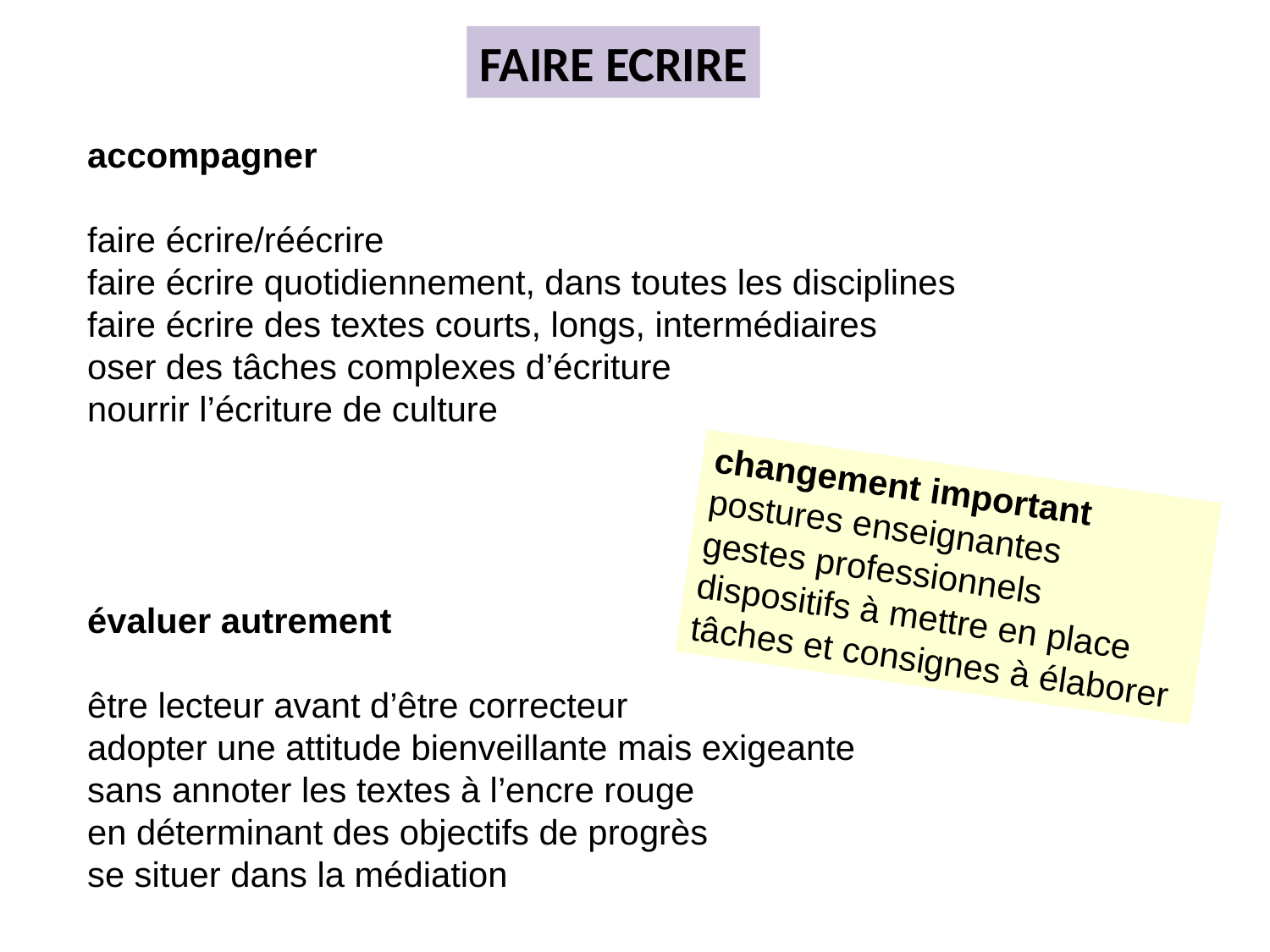

FAIRE ECRIRE
accompagner

faire écrire/réécrire
faire écrire quotidiennement, dans toutes les disciplines
faire écrire des textes courts, longs, intermédiaires
oser des tâches complexes d’écriture
nourrir l’écriture de culture

évaluer autrement

être lecteur avant d’être correcteur
adopter une attitude bienveillante mais exigeante
sans annoter les textes à l’encre rouge
en déterminant des objectifs de progrès
se situer dans la médiation
changement important
postures enseignantes
gestes professionnels
dispositifs à mettre en place
tâches et consignes à élaborer